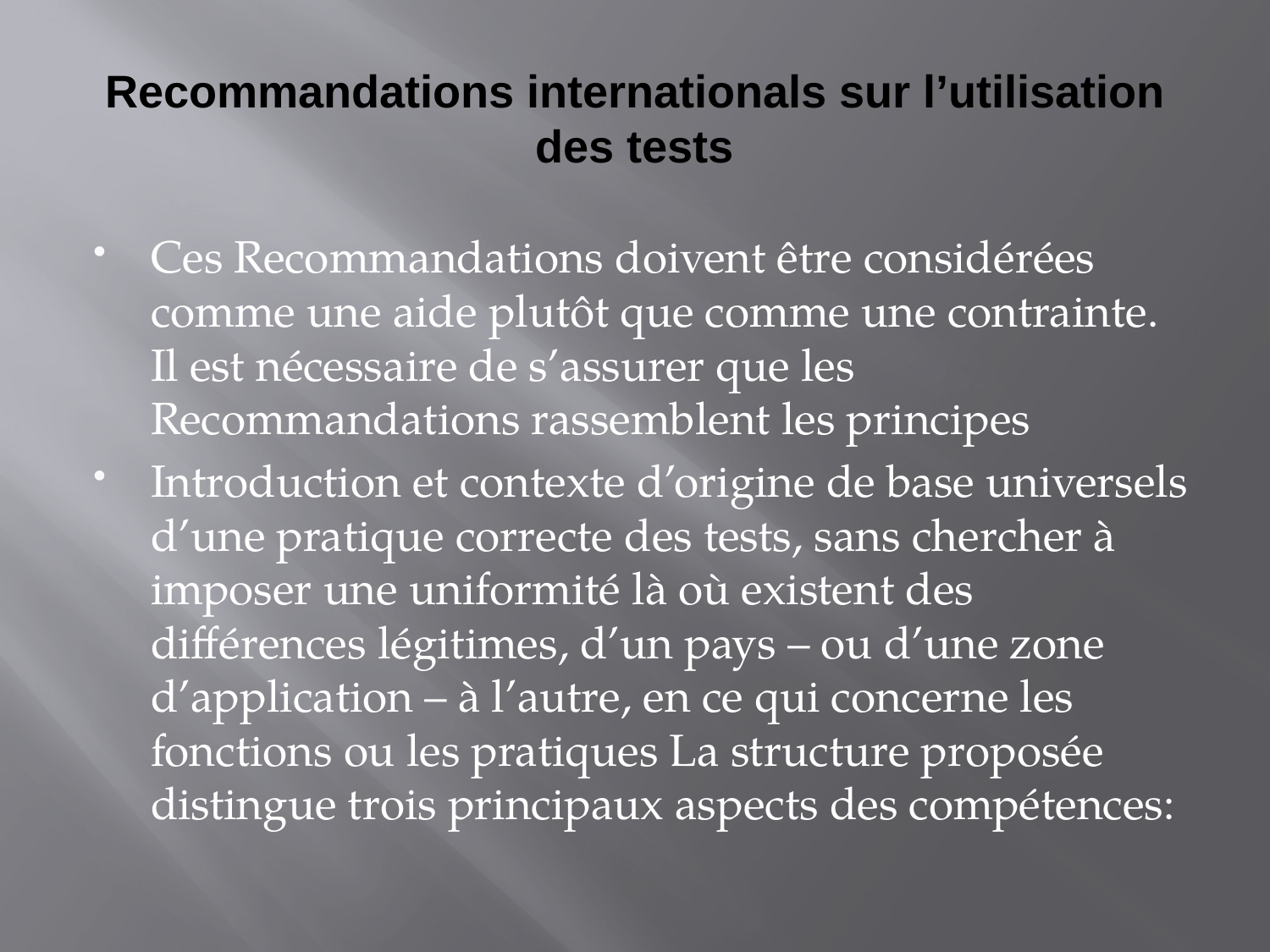

# Recommandations internationals sur l’utilisation des tests
Ces Recommandations doivent être considérées comme une aide plutôt que comme une contrainte. Il est nécessaire de s’assurer que les Recommandations rassemblent les principes
Introduction et contexte d’origine de base universels d’une pratique correcte des tests, sans chercher à imposer une uniformité là où existent des différences légitimes, d’un pays – ou d’une zone d’application – à l’autre, en ce qui concerne les fonctions ou les pratiques La structure proposée distingue trois principaux aspects des compétences: